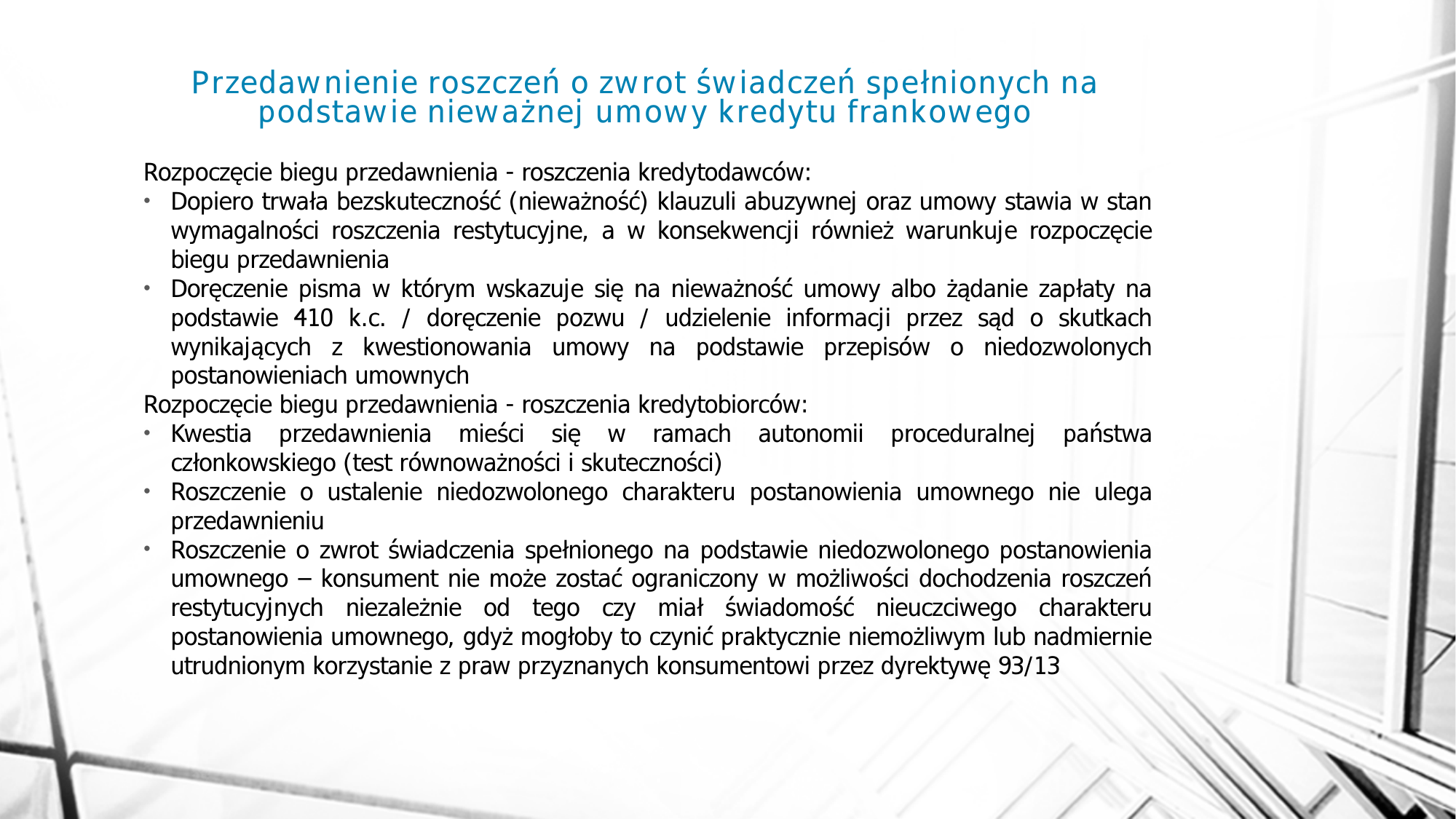

# Przedawnienie roszczeń o zwrot świadczeń spełnionych na podstawie nieważnej umowy kredytu frankowego
Rozpoczęcie biegu przedawnienia - roszczenia kredytodawców:
Dopiero trwała bezskuteczność (nieważność) klauzuli abuzywnej oraz umowy stawia w stan wymagalności roszczenia restytucyjne, a w konsekwencji również warunkuje rozpoczęcie biegu przedawnienia
Doręczenie pisma w którym wskazuje się na nieważność umowy albo żądanie zapłaty na podstawie 410 k.c. / doręczenie pozwu / udzielenie informacji przez sąd o skutkach wynikających z kwestionowania umowy na podstawie przepisów o niedozwolonych postanowieniach umownych
Rozpoczęcie biegu przedawnienia - roszczenia kredytobiorców:
Kwestia przedawnienia mieści się w ramach autonomii proceduralnej państwa członkowskiego (test równoważności i skuteczności)
Roszczenie o ustalenie niedozwolonego charakteru postanowienia umownego nie ulega przedawnieniu
Roszczenie o zwrot świadczenia spełnionego na podstawie niedozwolonego postanowienia umownego – konsument nie może zostać ograniczony w możliwości dochodzenia roszczeń restytucyjnych niezależnie od tego czy miał świadomość nieuczciwego charakteru postanowienia umownego, gdyż mogłoby to czynić praktycznie niemożliwym lub nadmiernie utrudnionym korzystanie z praw przyznanych konsumentowi przez dyrektywę 93/13